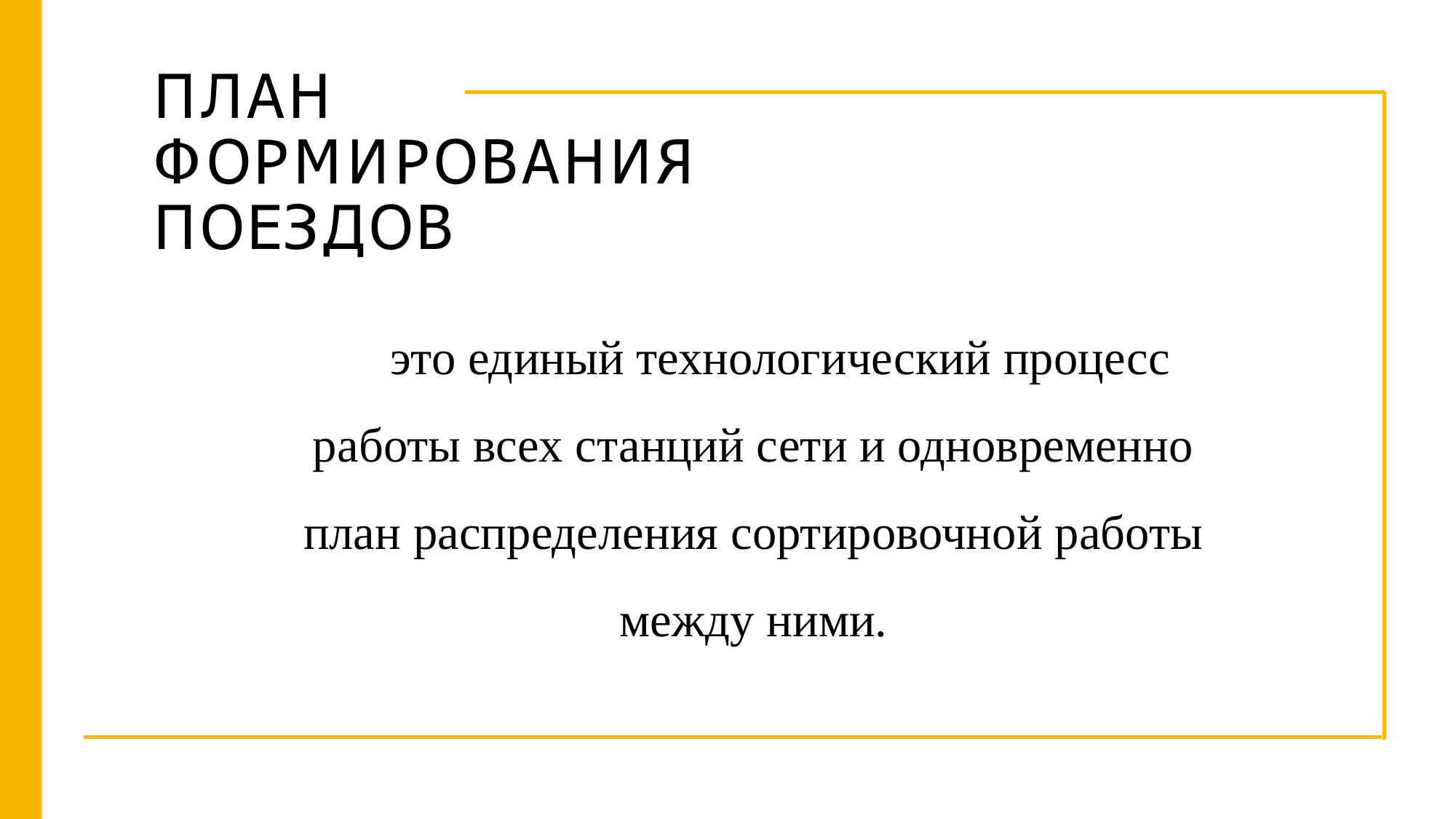

# ПЛАН ФОРМИРОВАНИЯ ПОЕЗДОВ
это единый технологический процесс работы всех станций сети и одновременно план распределения сортировочной работы между ними.